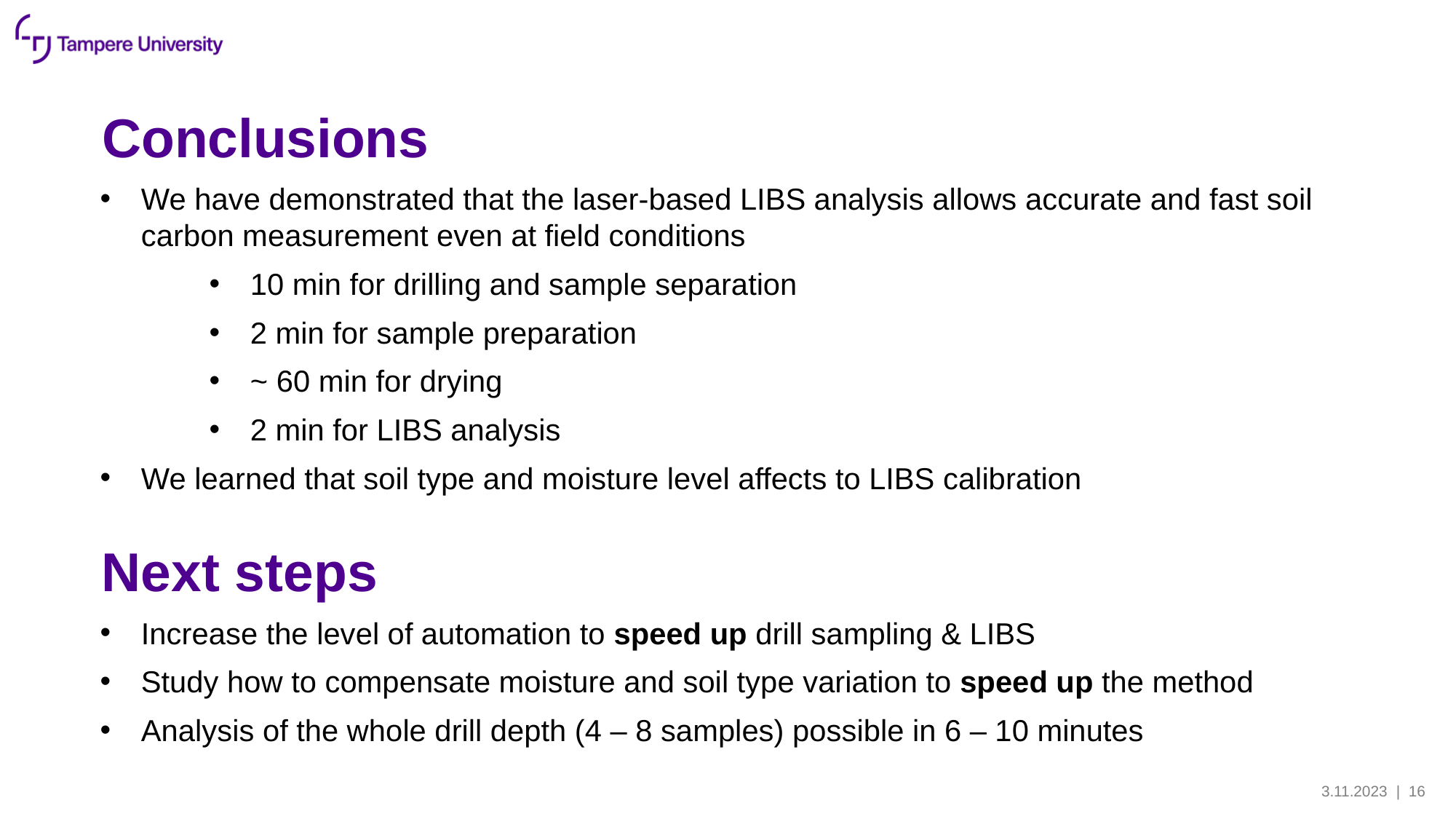

Conclusions
We have demonstrated that the laser-based LIBS analysis allows accurate and fast soil carbon measurement even at field conditions
10 min for drilling and sample separation
2 min for sample preparation
~ 60 min for drying
2 min for LIBS analysis
We learned that soil type and moisture level affects to LIBS calibration
Next steps
Increase the level of automation to speed up drill sampling & LIBS
Study how to compensate moisture and soil type variation to speed up the method
Analysis of the whole drill depth (4 – 8 samples) possible in 6 – 10 minutes
3.11.2023
|  16